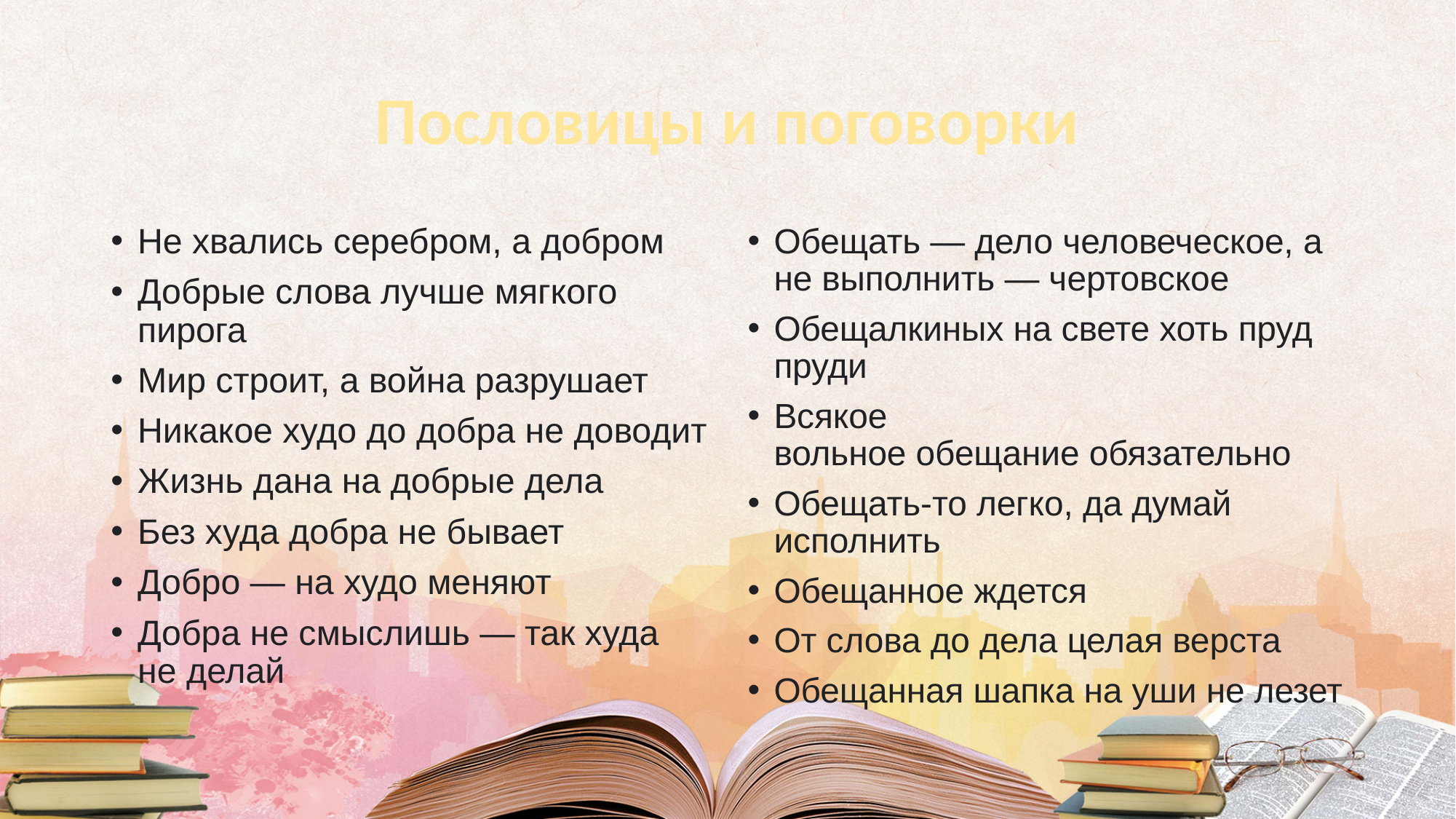

# Пословицы и поговорки
Не хвались серебром, а добром
Добрые слова лучше мягкого пирога
Мир строит, а война разрушает
Никакое худо до добра не доводит
Жизнь дана на добрые дела
Без худа добра не бывает
Добро — на худо меняют
Добра не смыслишь — так худа не делай

Обещать — дело человеческое, а не выполнить — чертовское
Обещалкиных на свете хоть пруд пруди
Всякое вольное обещание обязательно
Обещать-то легко, да думай исполнить
Обещанное ждется
От слова до дела целая верста
Обещанная шапка на уши не лезет